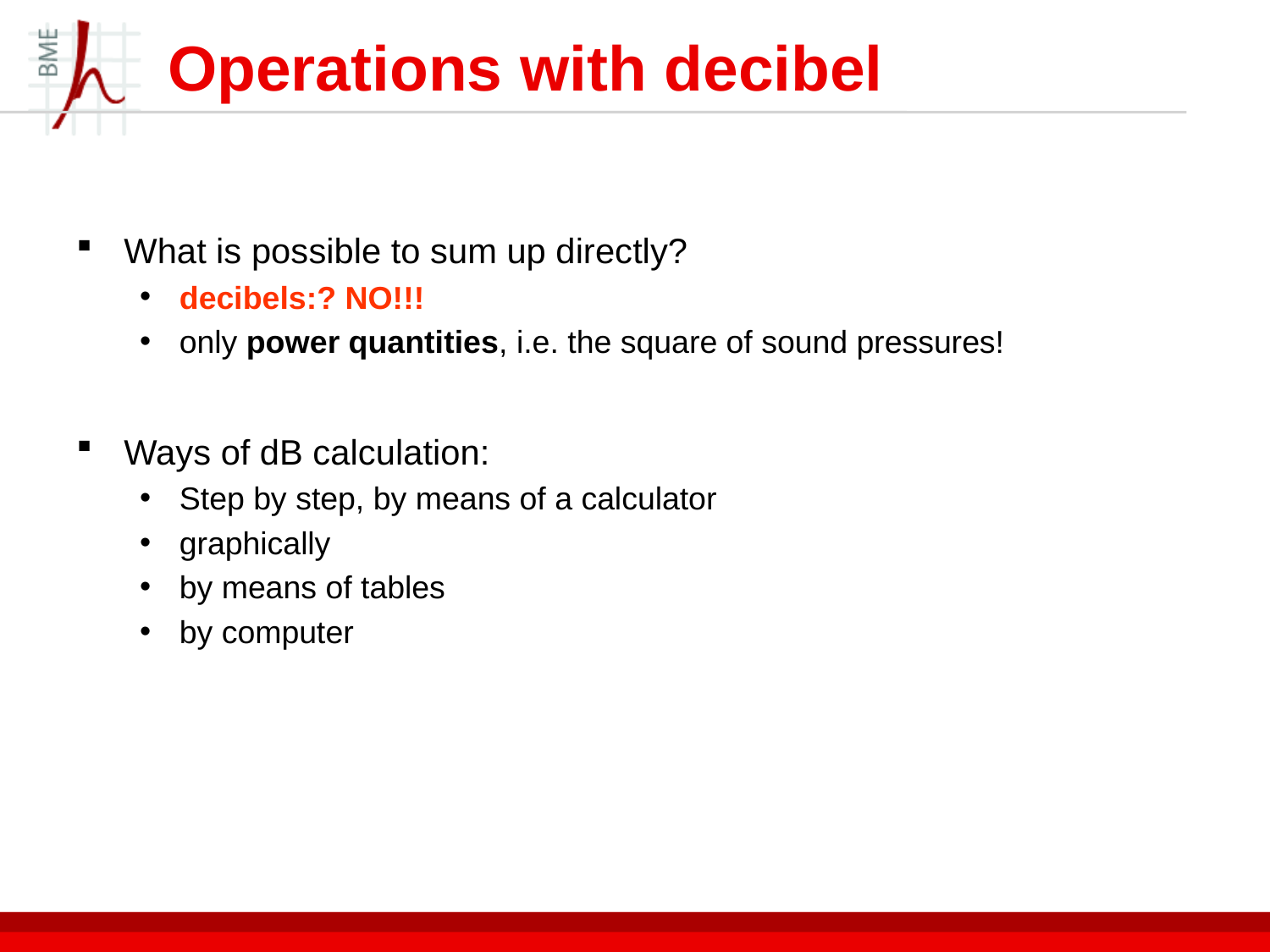

# Operations with decibel
What is possible to sum up directly?
decibels:? NO!!!
only power quantities, i.e. the square of sound pressures!

Ways of dB calculation:
Step by step, by means of a calculator
graphically
by means of tables
by computer